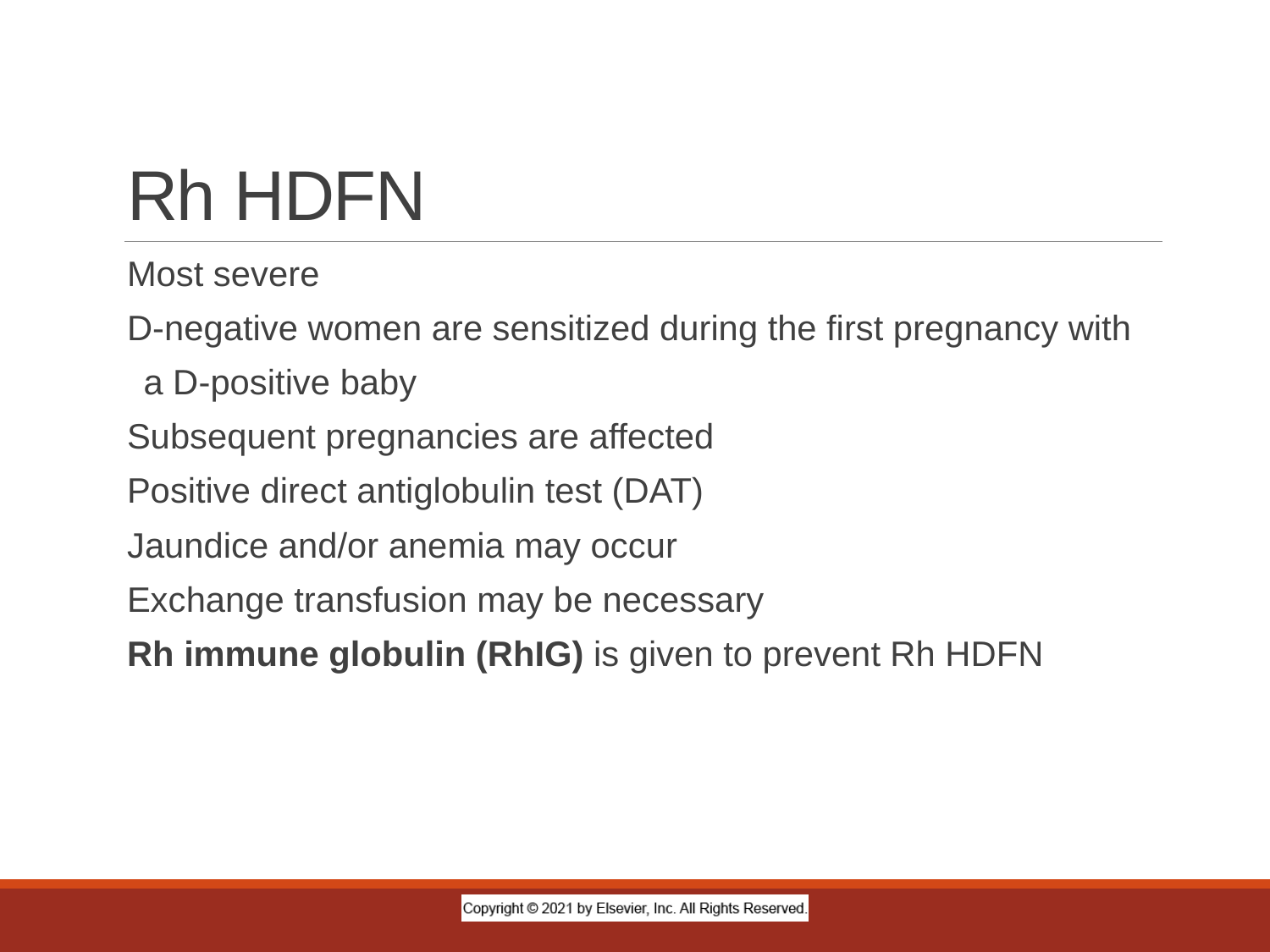

# Rh HDFN
Most severe
D-negative women are sensitized during the first pregnancy with
   a D-positive baby
Subsequent pregnancies are affected
Positive direct antiglobulin test (DAT)
Jaundice and/or anemia may occur
Exchange transfusion may be necessary
Rh immune globulin (RhIG) is given to prevent Rh HDFN